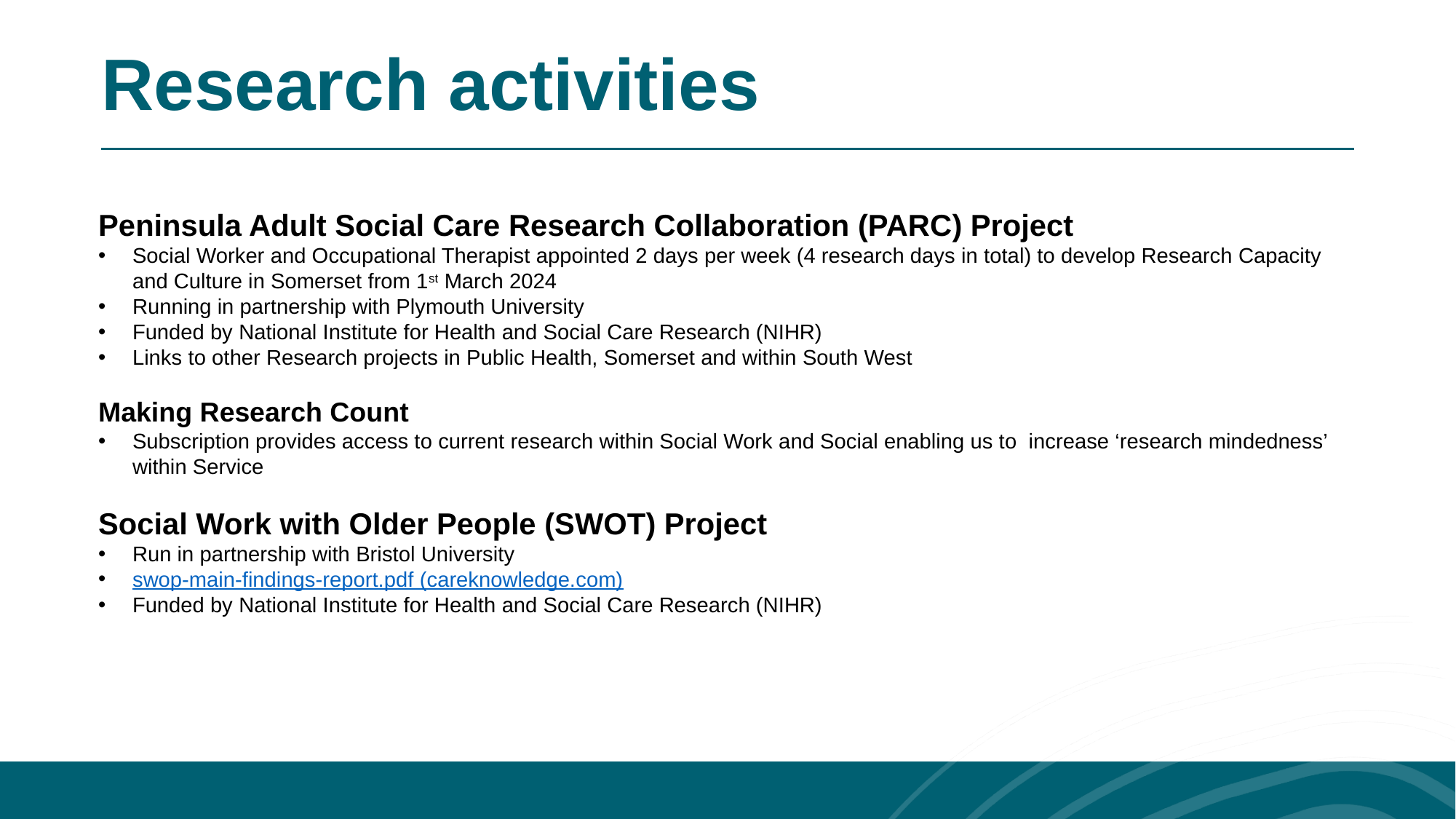

Research activities
Peninsula Adult Social Care Research Collaboration (PARC) Project
Social Worker and Occupational Therapist appointed 2 days per week (4 research days in total) to develop Research Capacity and Culture in Somerset from 1st March 2024
Running in partnership with Plymouth University
Funded by National Institute for Health and Social Care Research (NIHR)
Links to other Research projects in Public Health, Somerset and within South West

Making Research Count
Subscription provides access to current research within Social Work and Social enabling us to  increase ‘research mindedness’ within Service

Social Work with Older People (SWOT) Project
Run in partnership with Bristol University
swop-main-findings-report.pdf (careknowledge.com)
Funded by National Institute for Health and Social Care Research (NIHR)